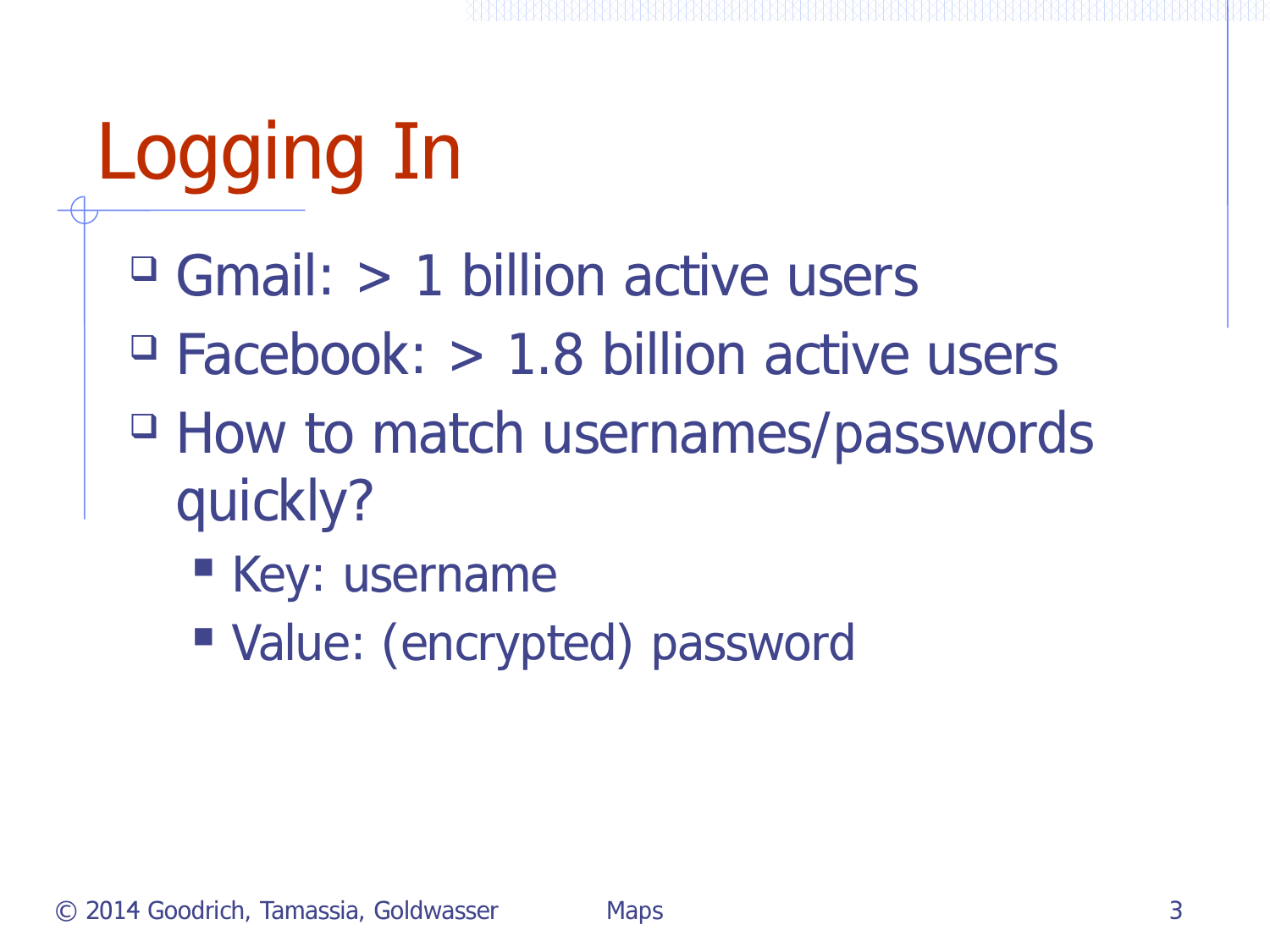

# Logging In
Gmail: > 1 billion active users
Facebook: > 1.8 billion active users
How to match usernames/passwords quickly?
Key: username
Value: (encrypted) password
© 2014 Goodrich, Tamassia, Goldwasser
Maps
3